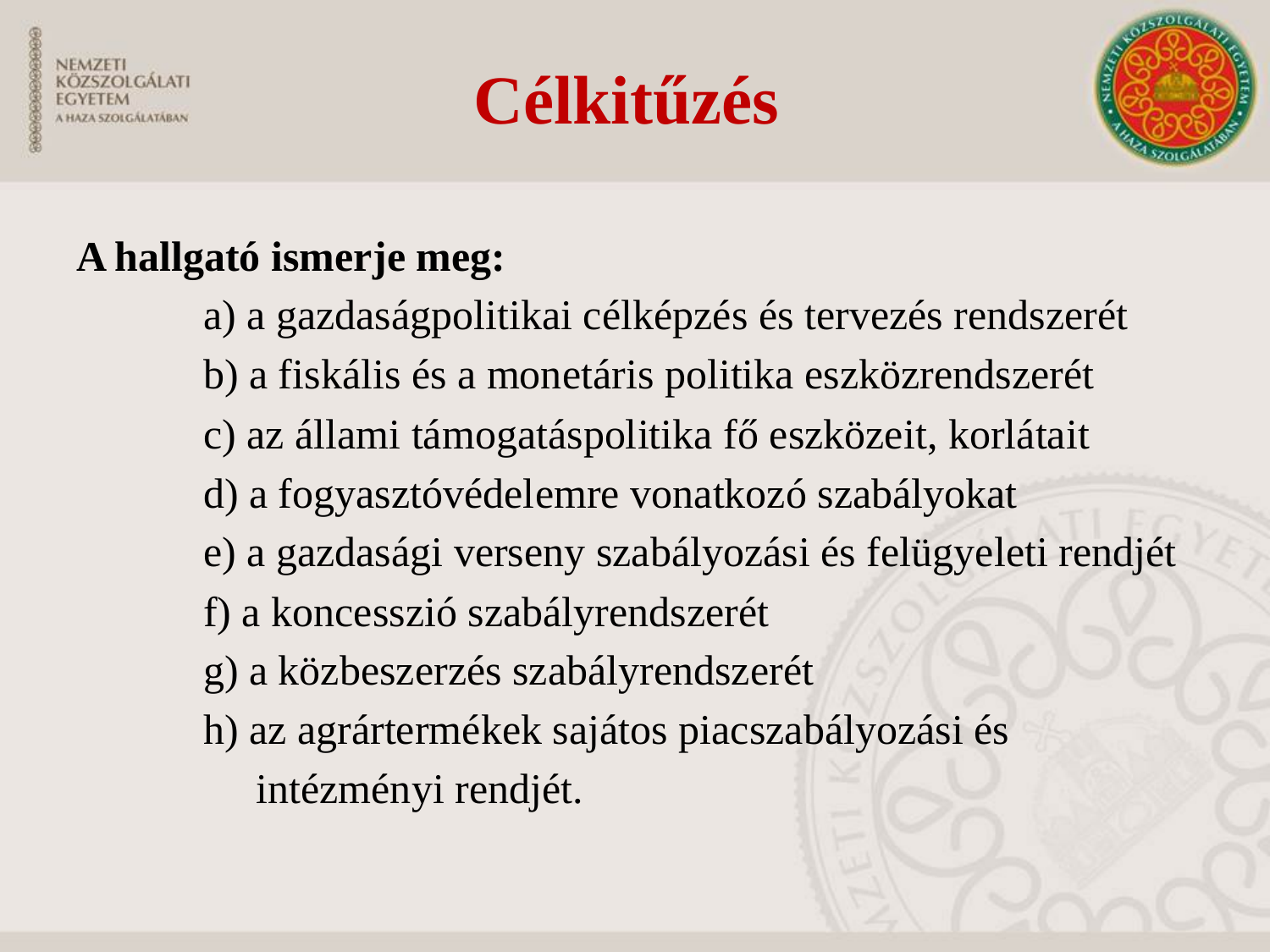

# Célkitűzés
A hallgató ismerje meg:
	a) a gazdaságpolitikai célképzés és tervezés rendszerét
	b) a fiskális és a monetáris politika eszközrendszerét
	c) az állami támogatáspolitika fő eszközeit, korlátait
	d) a fogyasztóvédelemre vonatkozó szabályokat
	e) a gazdasági verseny szabályozási és felügyeleti rendjét
	f) a koncesszió szabályrendszerét
	g) a közbeszerzés szabályrendszerét
	h) az agrártermékek sajátos piacszabályozási és
                 intézményi rendjét.